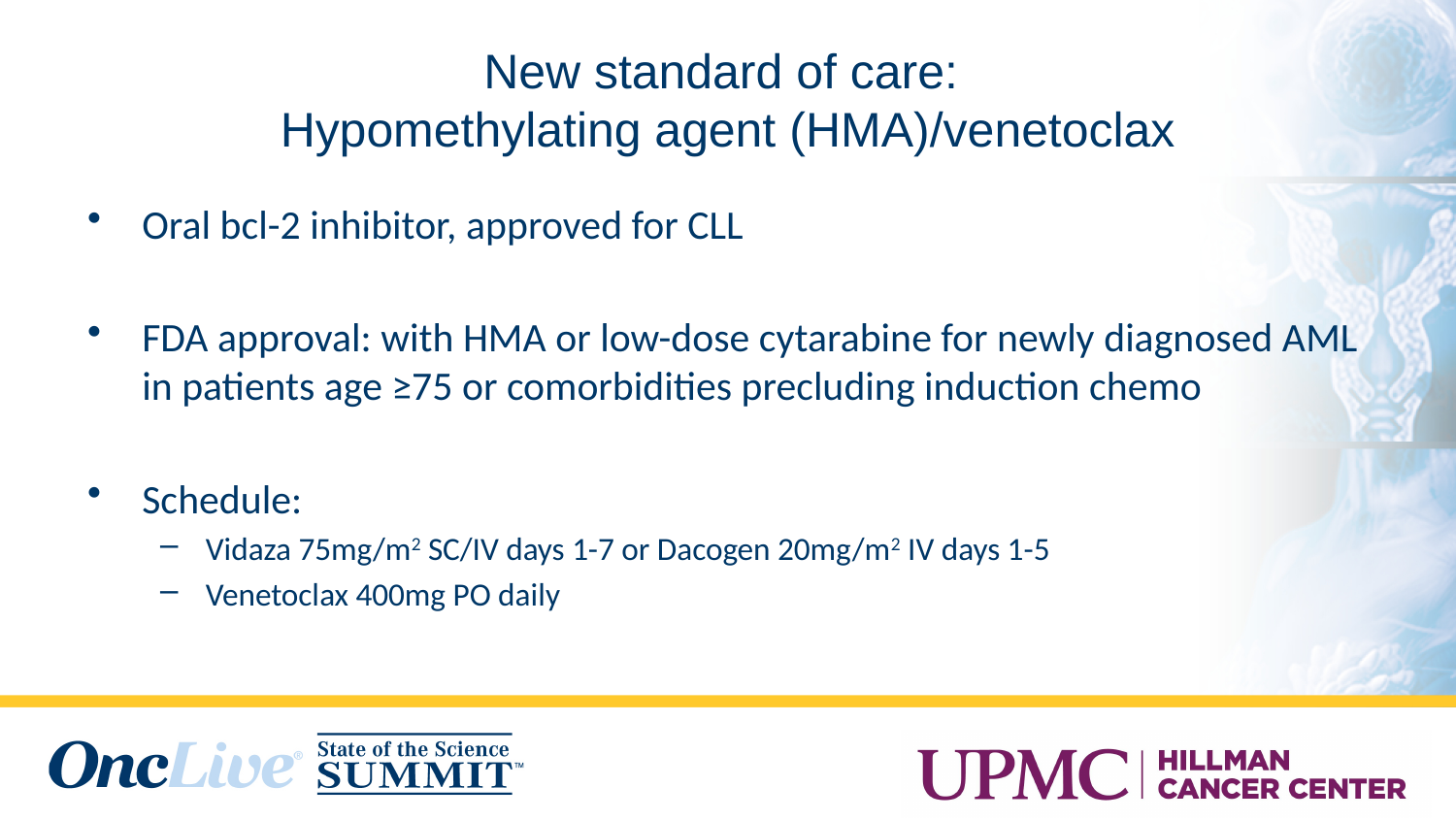

# New standard of care: Hypomethylating agent (HMA)/venetoclax
Oral bcl-2 inhibitor, approved for CLL

FDA approval: with HMA or low-dose cytarabine for newly diagnosed AML in patients age ≥75 or comorbidities precluding induction chemo

Schedule:
Vidaza 75mg/m2 SC/IV days 1-7 or Dacogen 20mg/m2 IV days 1-5
Venetoclax 400mg PO daily